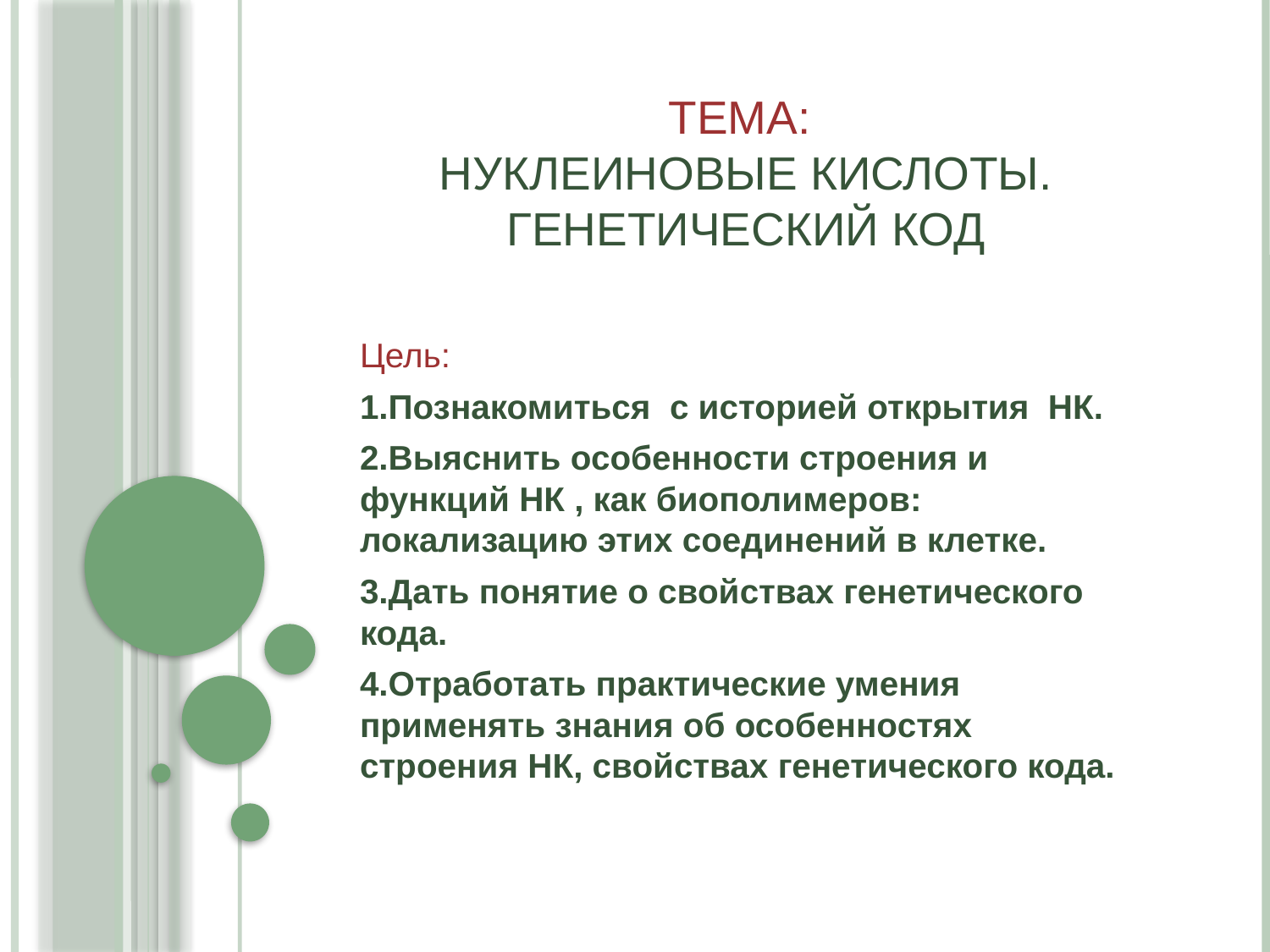

# Тема: Нуклеиновые кислоты. Генетический код
Цель:
1.Познакомиться  с историей открытия  НК.
2.Выяснить особенности строения и функций НК , как биополимеров: локализацию этих соединений в клетке.
3.Дать понятие о свойствах генетического кода.
4.Отработать практические умения применять знания об особенностях строения НК, свойствах генетического кода.